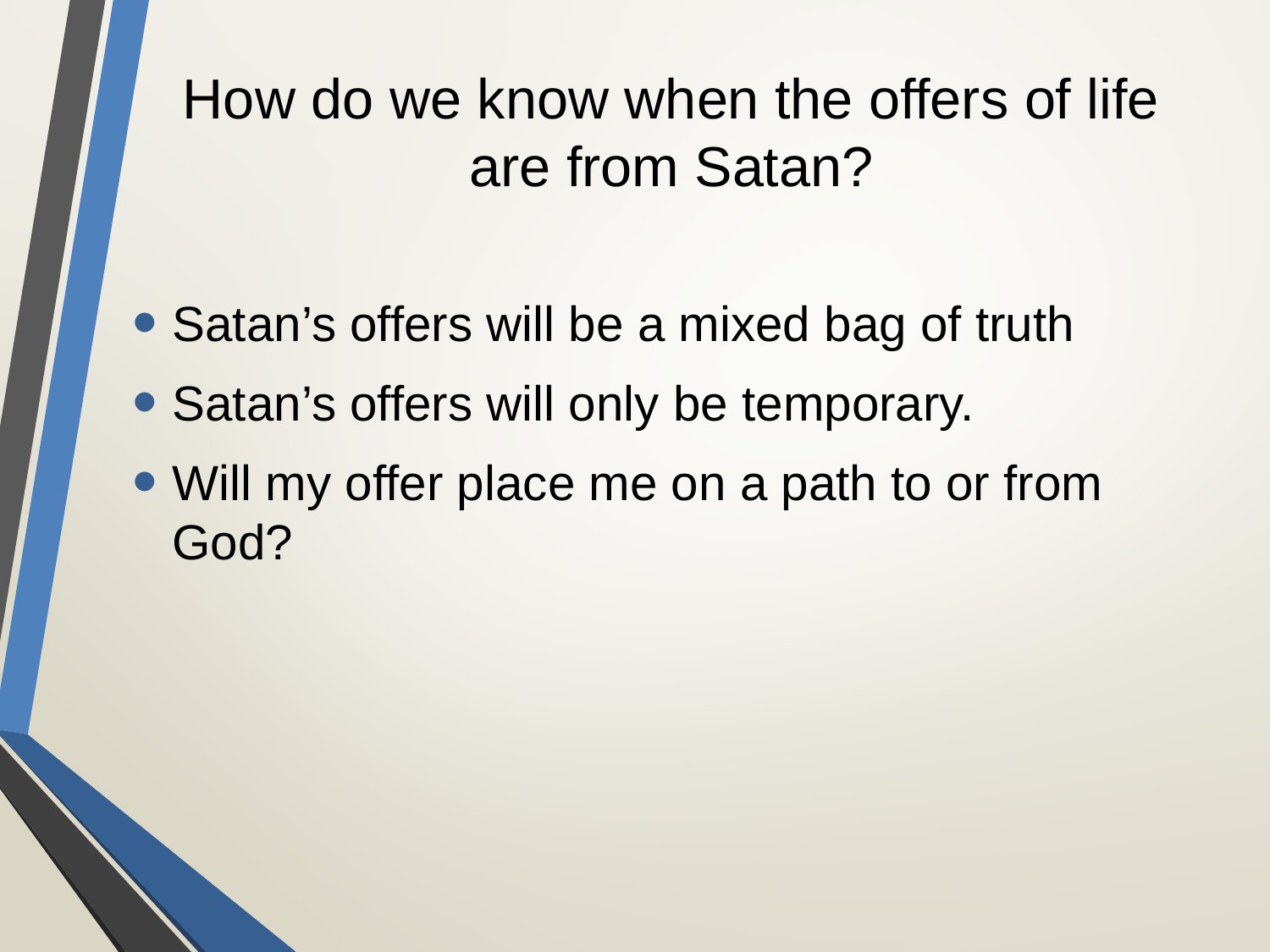

# How do we know when the offers of life are from Satan?
Satan’s offers will be a mixed bag of truth
Satan’s offers will only be temporary.
Will my offer place me on a path to or from God?